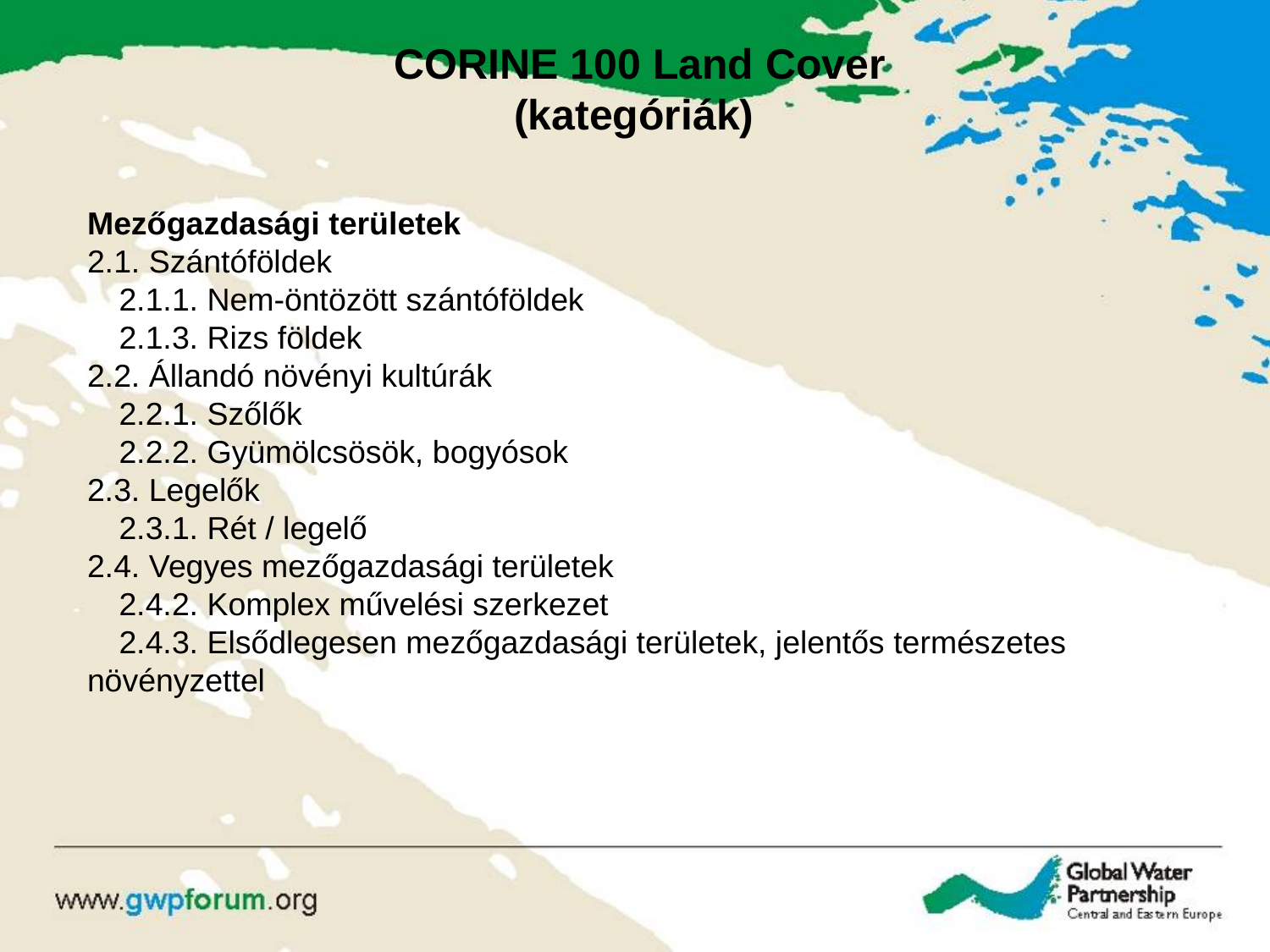

CORINE 100 Land Cover
(kategóriák)
Mezőgazdasági területek
2.1. Szántóföldek
	2.1.1. Nem-öntözött szántóföldek
	2.1.3. Rizs földek
2.2. Állandó növényi kultúrák
	2.2.1. Szőlők
	2.2.2. Gyümölcsösök, bogyósok
2.3. Legelők
	2.3.1. Rét / legelő
2.4. Vegyes mezőgazdasági területek
	2.4.2. Komplex művelési szerkezet
	2.4.3. Elsődlegesen mezőgazdasági területek, jelentős természetes növényzettel